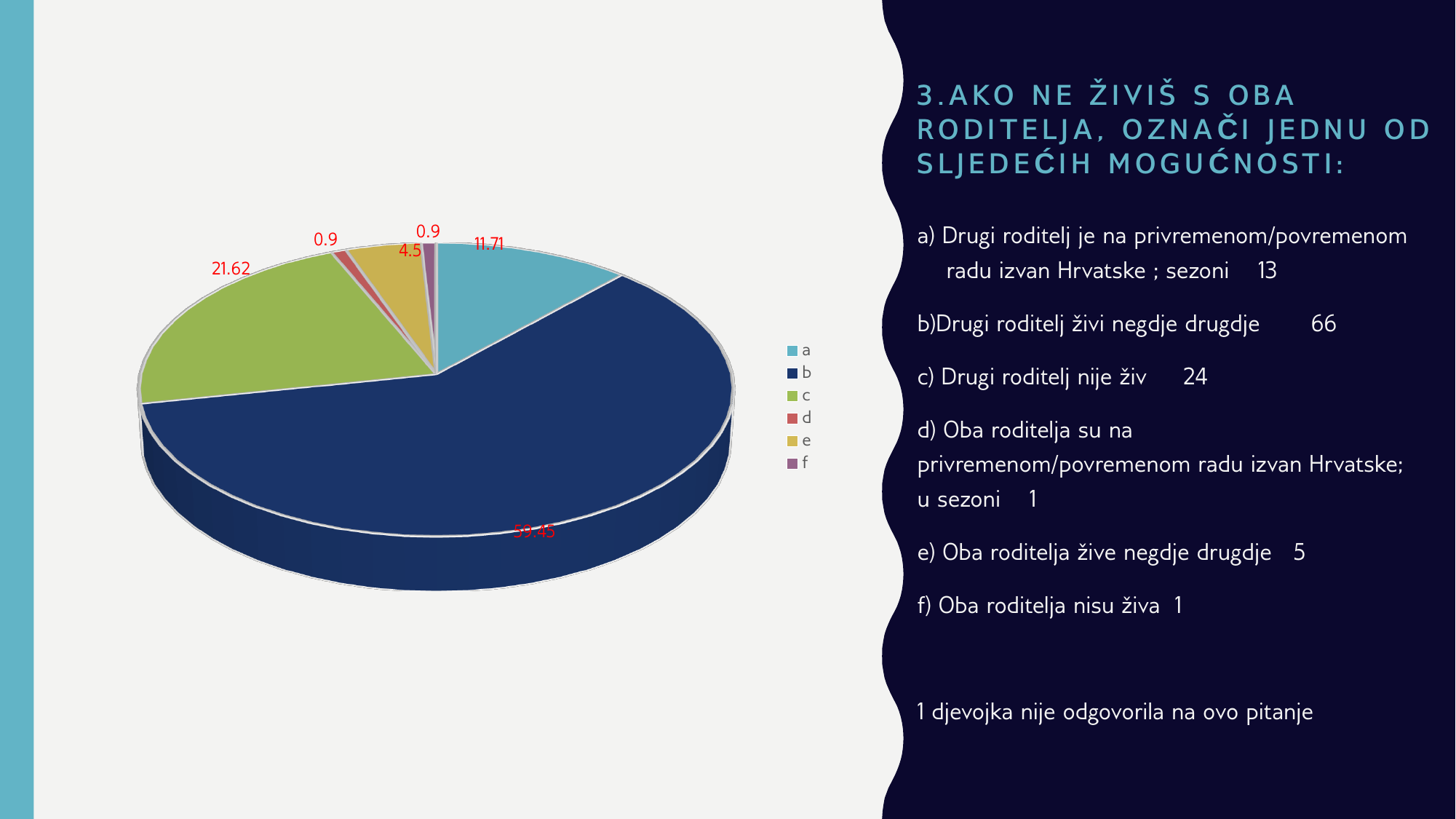

# 3.Ako ne živiš s oba roditelja, označi jednu od sljedećih mogućnosti:

[unsupported chart]

a) Drugi roditelj je na privremenom/povremenom     radu izvan Hrvatske ; sezoni    13
b)Drugi roditelj živi negdje drugdje       66
c) Drugi roditelj nije živ     24
d) Oba roditelja su na privremenom/povremenom radu izvan Hrvatske; u sezoni    1
e) Oba roditelja žive negdje drugdje   5
f) Oba roditelja nisu živa  1

1 djevojka nije odgovorila na ovo pitanje